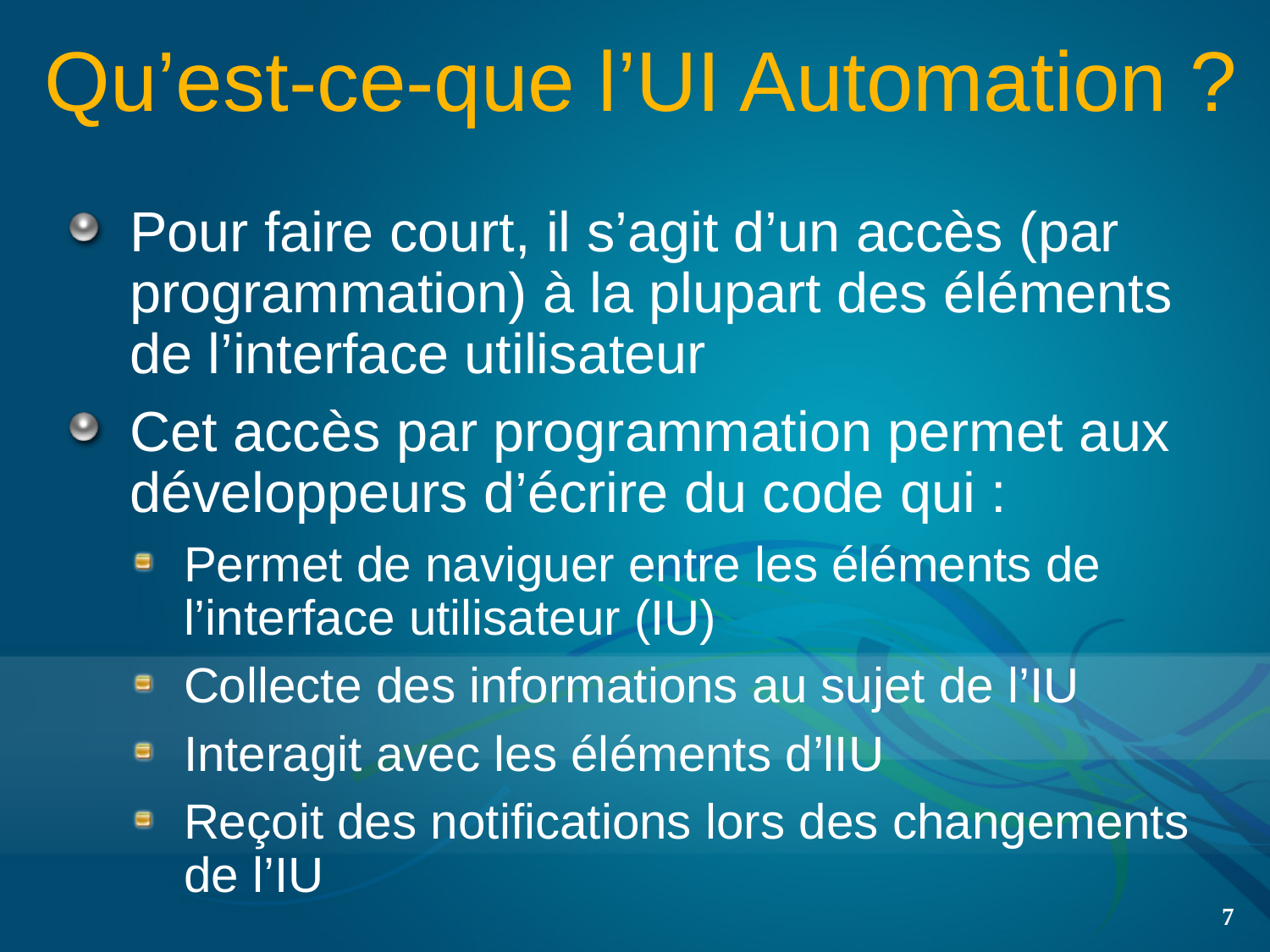

# Qu’est-ce-que l’UI Automation ?
Pour faire court, il s’agit d’un accès (par programmation) à la plupart des éléments de l’interface utilisateur
Cet accès par programmation permet aux développeurs d’écrire du code qui :
Permet de naviguer entre les éléments de l’interface utilisateur (IU)
Collecte des informations au sujet de l’IU
Interagit avec les éléments d’lIU
Reçoit des notifications lors des changements de l’IU
7